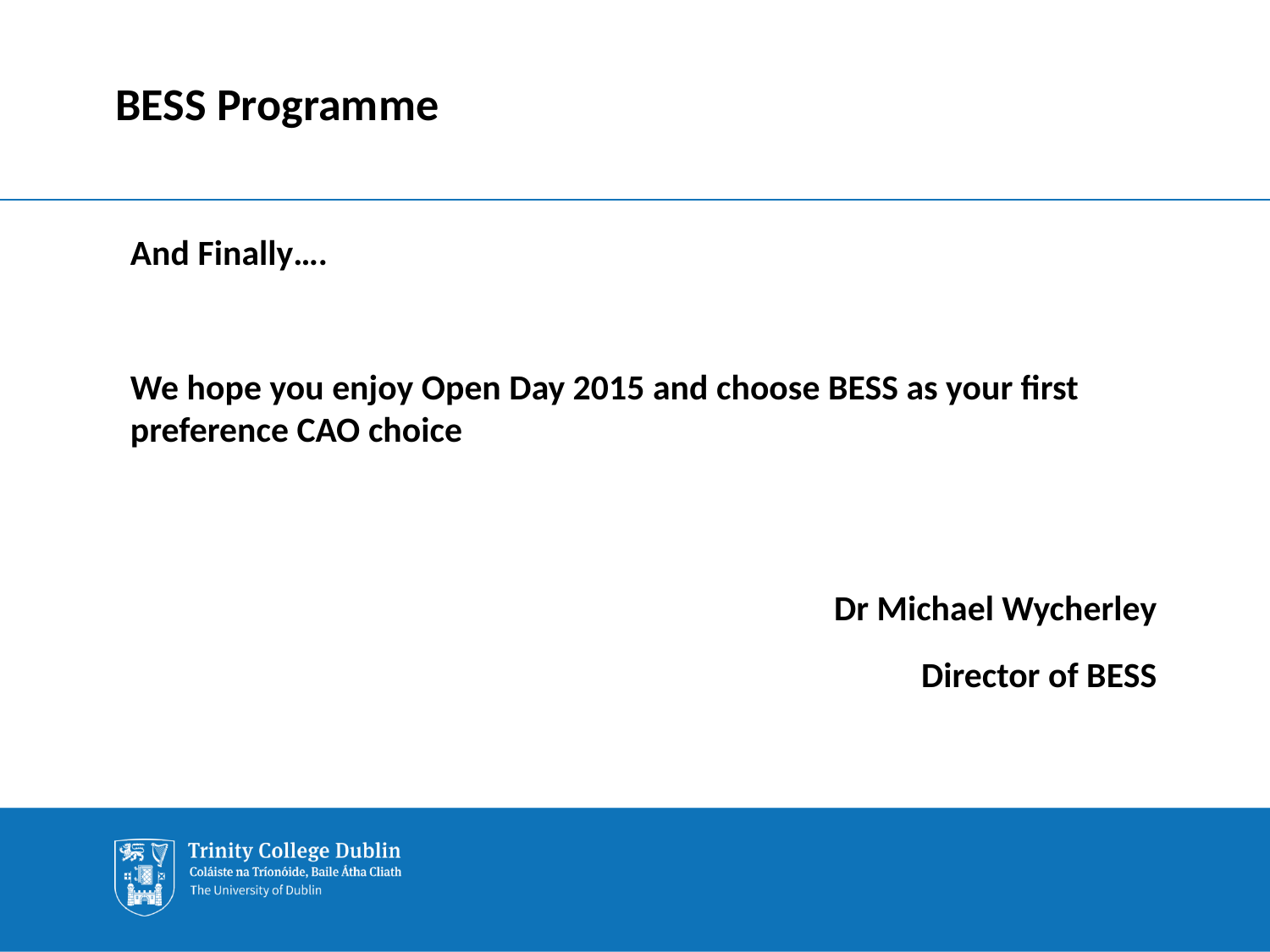

# BESS Programme
And Finally….

We hope you enjoy Open Day 2015 and choose BESS as your first preference CAO choice

Dr Michael Wycherley
Director of BESS